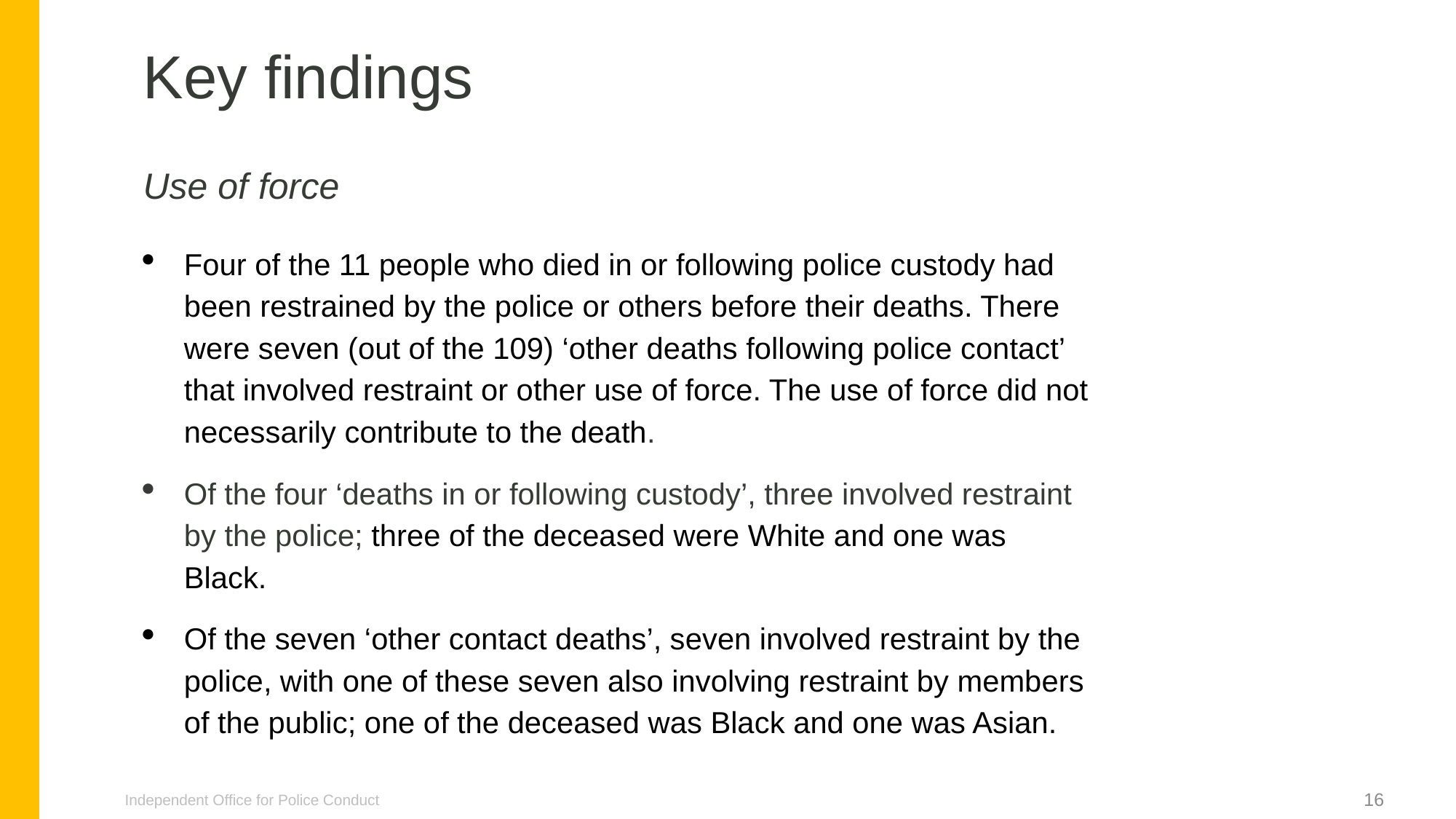

Key findings
Use of force
Four of the 11 people who died in or following police custody had been restrained by the police or others before their deaths. There were seven (out of the 109) ‘other deaths following police contact’ that involved restraint or other use of force. The use of force did not necessarily contribute to the death.
Of the four ‘deaths in or following custody’, three involved restraint by the police; three of the deceased were White and one was Black.
Of the seven ‘other contact deaths’, seven involved restraint by the police, with one of these seven also involving restraint by members of the public; one of the deceased was Black and one was Asian.
Independent Office for Police Conduct
16